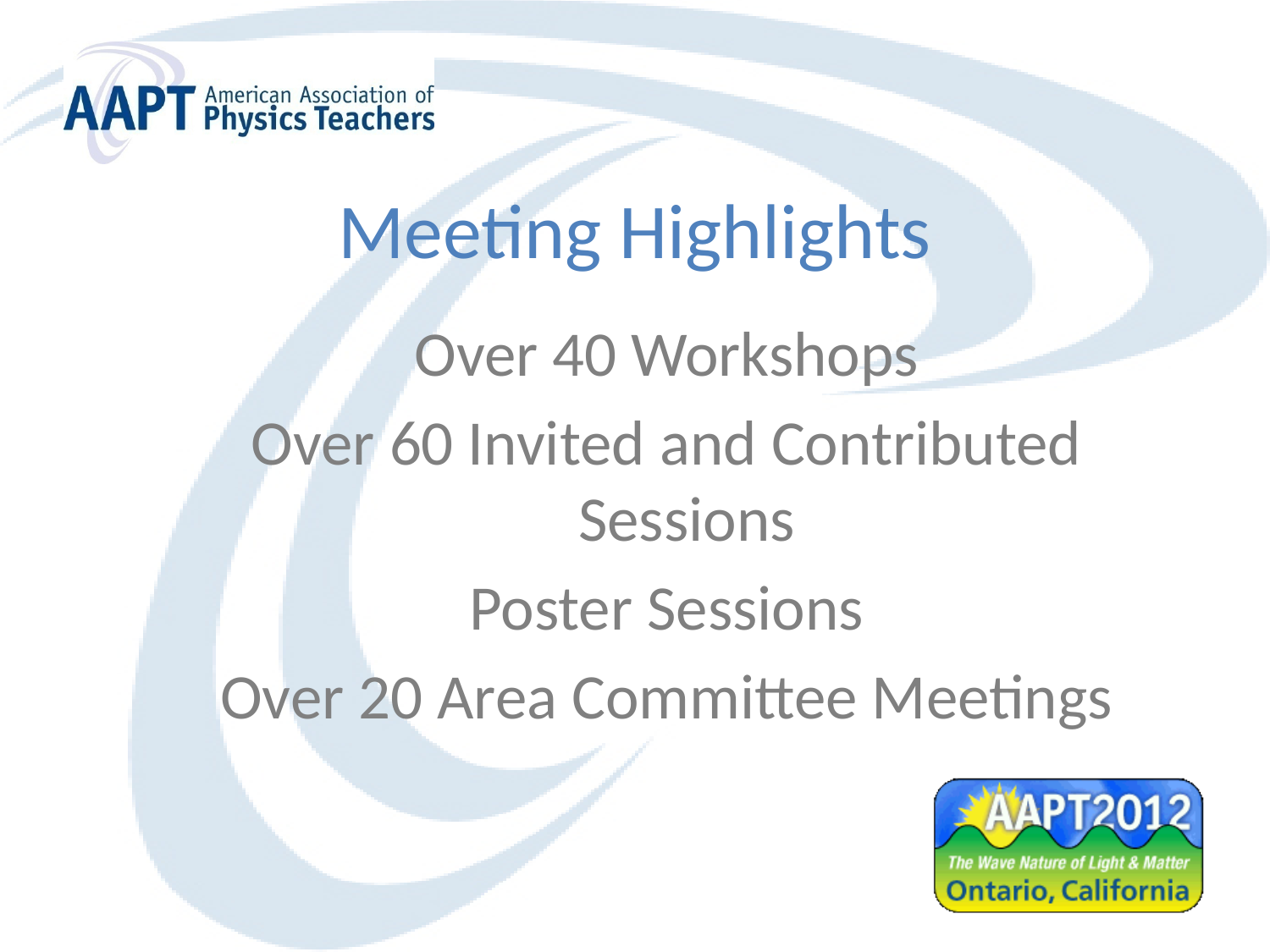

# Meeting Highlights
Over 40 Workshops
Over 60 Invited and Contributed Sessions
Poster Sessions
Over 20 Area Committee Meetings